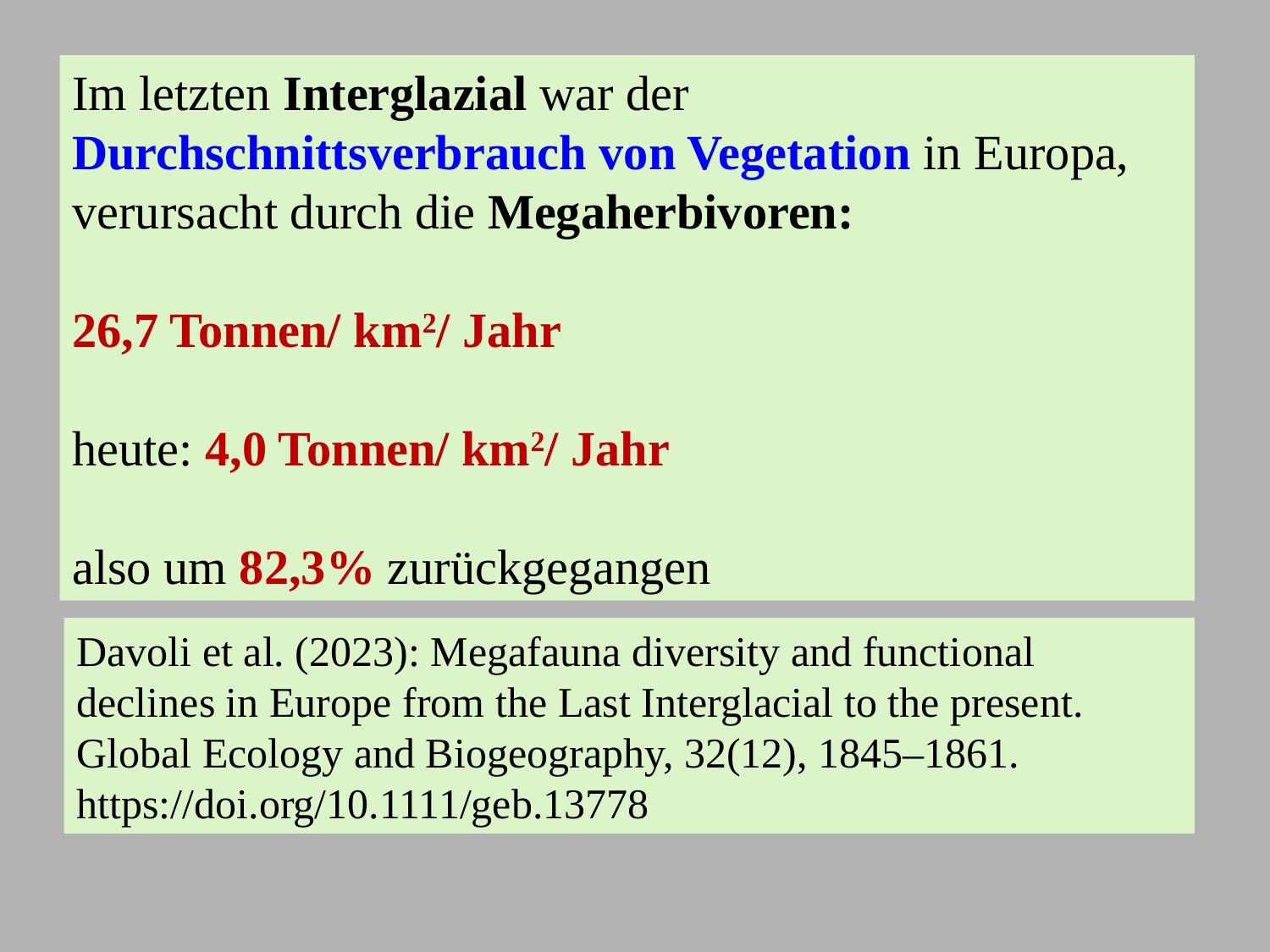

Im letzten Interglazial war der Durchschnittsverbrauch von Vegetation in Europa,
verursacht durch die Megaherbivoren:

26,7 Tonnen/ km2/ Jahr

heute: 4,0 Tonnen/ km2/ Jahr

also um 82,3% zurückgegangen
Davoli et al. (2023): Megafauna diversity and functional declines in Europe from the Last Interglacial to the present.
Global Ecology and Biogeography, 32(12), 1845–1861.
https://doi.org/10.1111/geb.13778